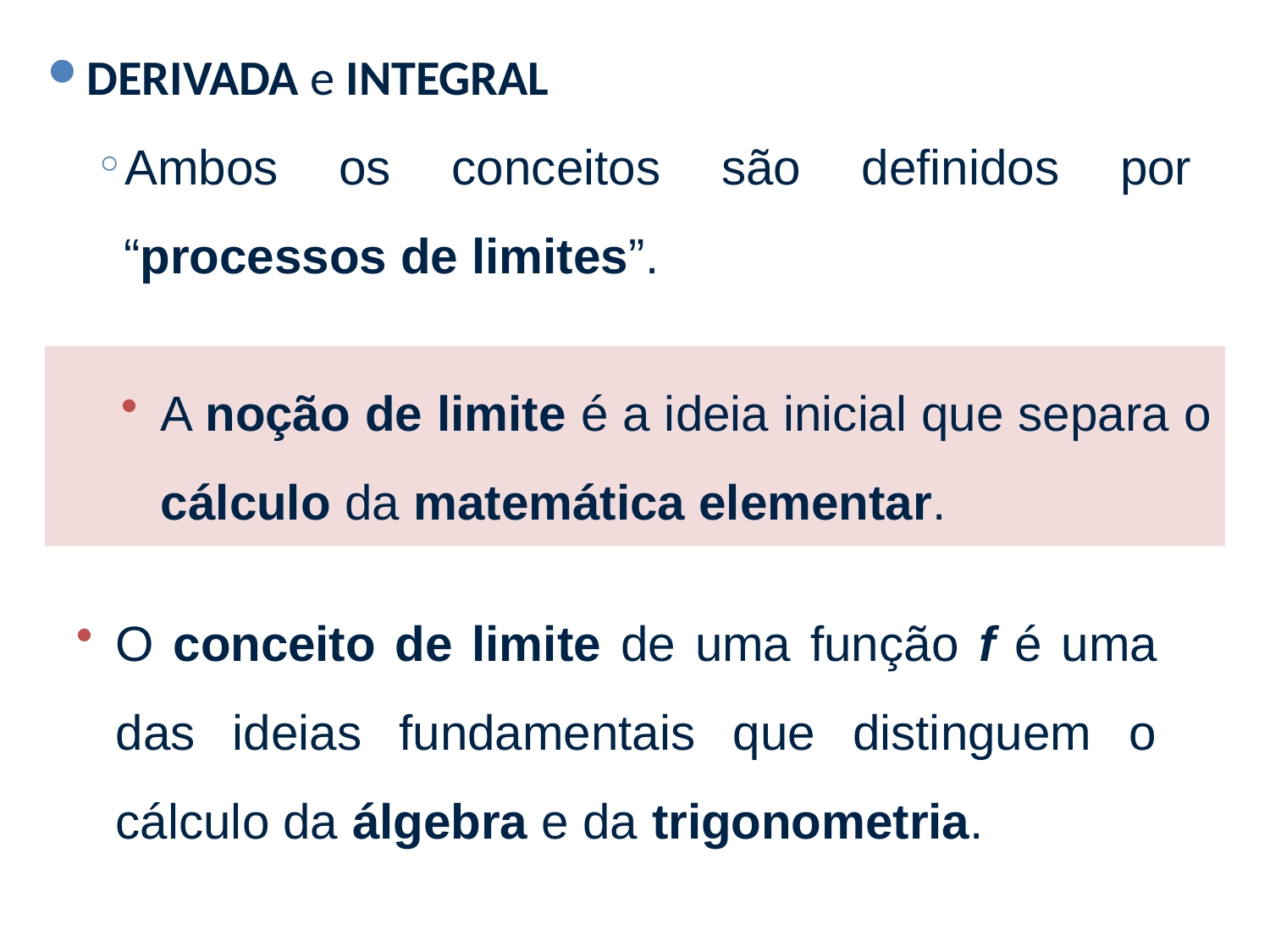

DERIVADA e INTEGRAL
Ambos os conceitos são definidos por “processos de limites”.
A noção de limite é a ideia inicial que separa o cálculo da matemática elementar.
O conceito de limite de uma função f é uma das ideias fundamentais que distinguem o cálculo da álgebra e da trigonometria.